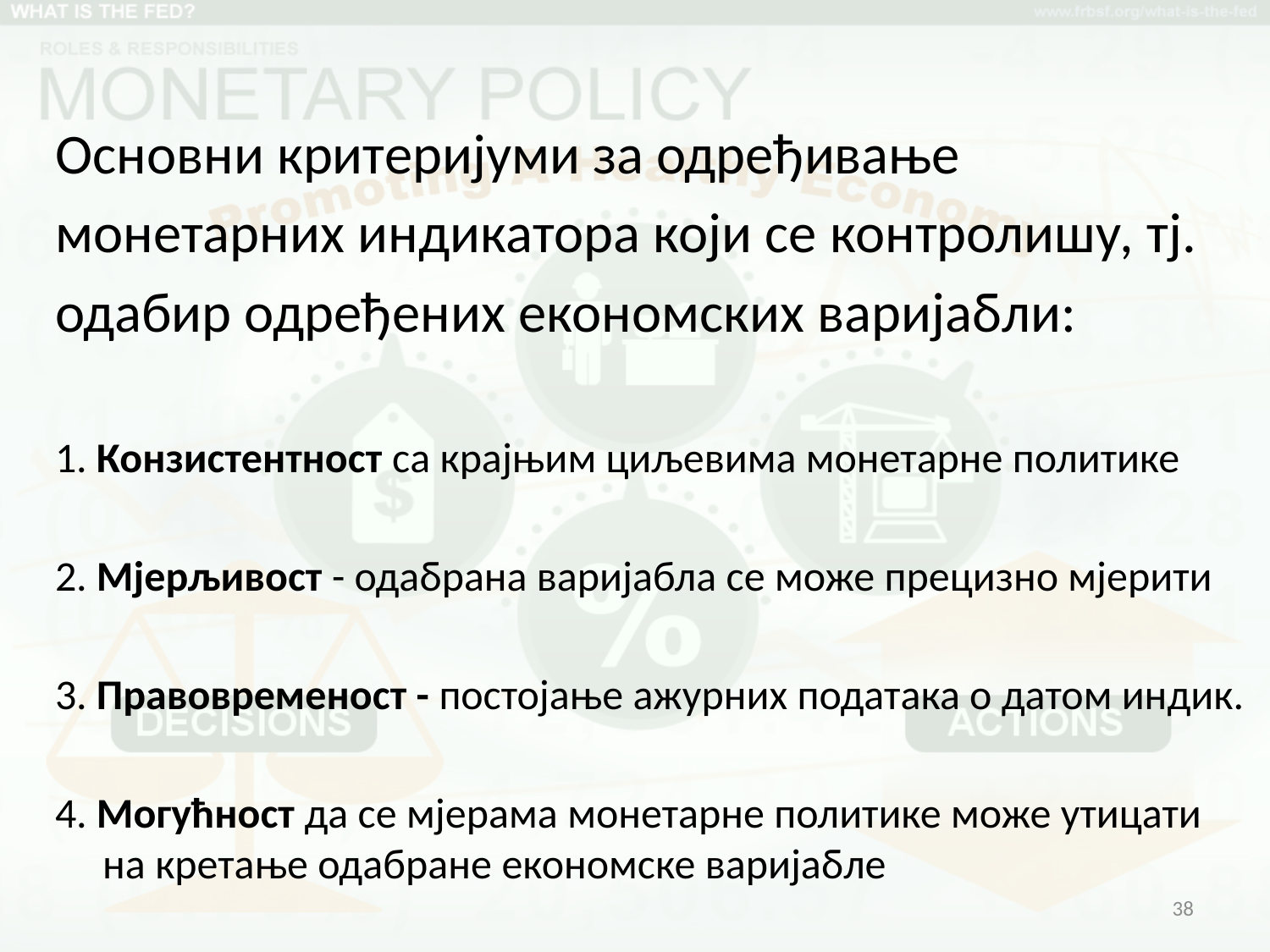

Основни критеријуми за одређивање
монетарних индикатора који се контролишу, тј.
одабир одређених економских варијабли:

1. Конзистентност са крајњим циљевима монетарне политике

2. Мјерљивост - одабрана варијабла се може прецизно мјерити

3. Правовременост - постојање ажурних података о датом индик.

4. Могућност да се мјерама монетарне политике може утицати на кретање одабране економске варијабле
38